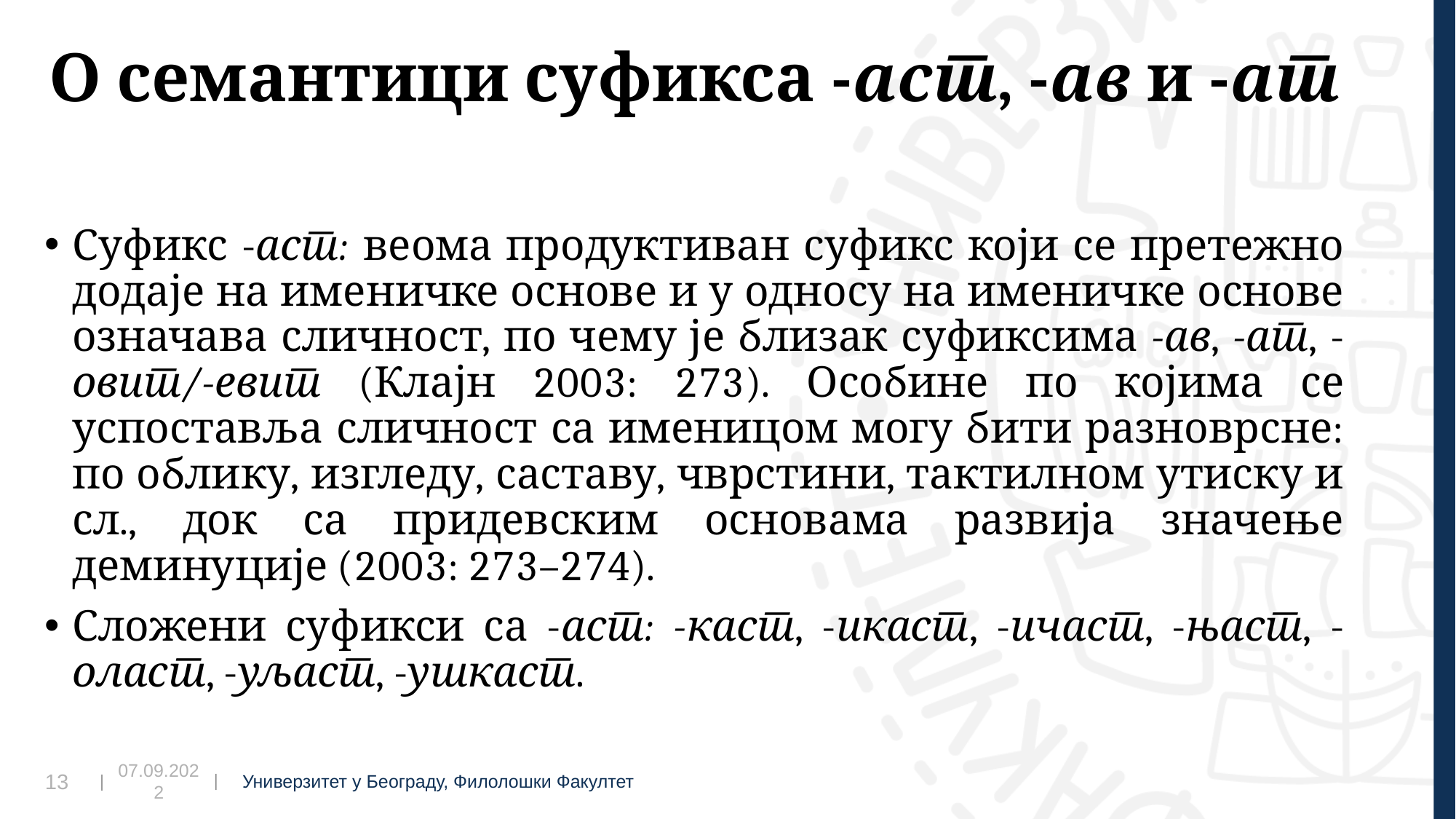

# О семантици суфикса -аст, -ав и -ат
Суфикс -аст: веома продуктиван суфикс који се претежно додаје на именичке основе и у односу на именичке основе означава сличност, по чему је близак суфиксима -ав, -ат, -овит/-евит (Клајн 2003: 273). Особине по којима се успоставља сличност са именицом могу бити разноврсне: по облику, изгледу, саставу, чврстини, тактилном утиску и сл., док са придевским основама развија значење деминуције (2003: 273–274).
Сложени суфикси са -аст: -каст, -икаст, -ичаст, -њаст, -оласт, -уљаст, -ушкаст.
07.09.2022
13